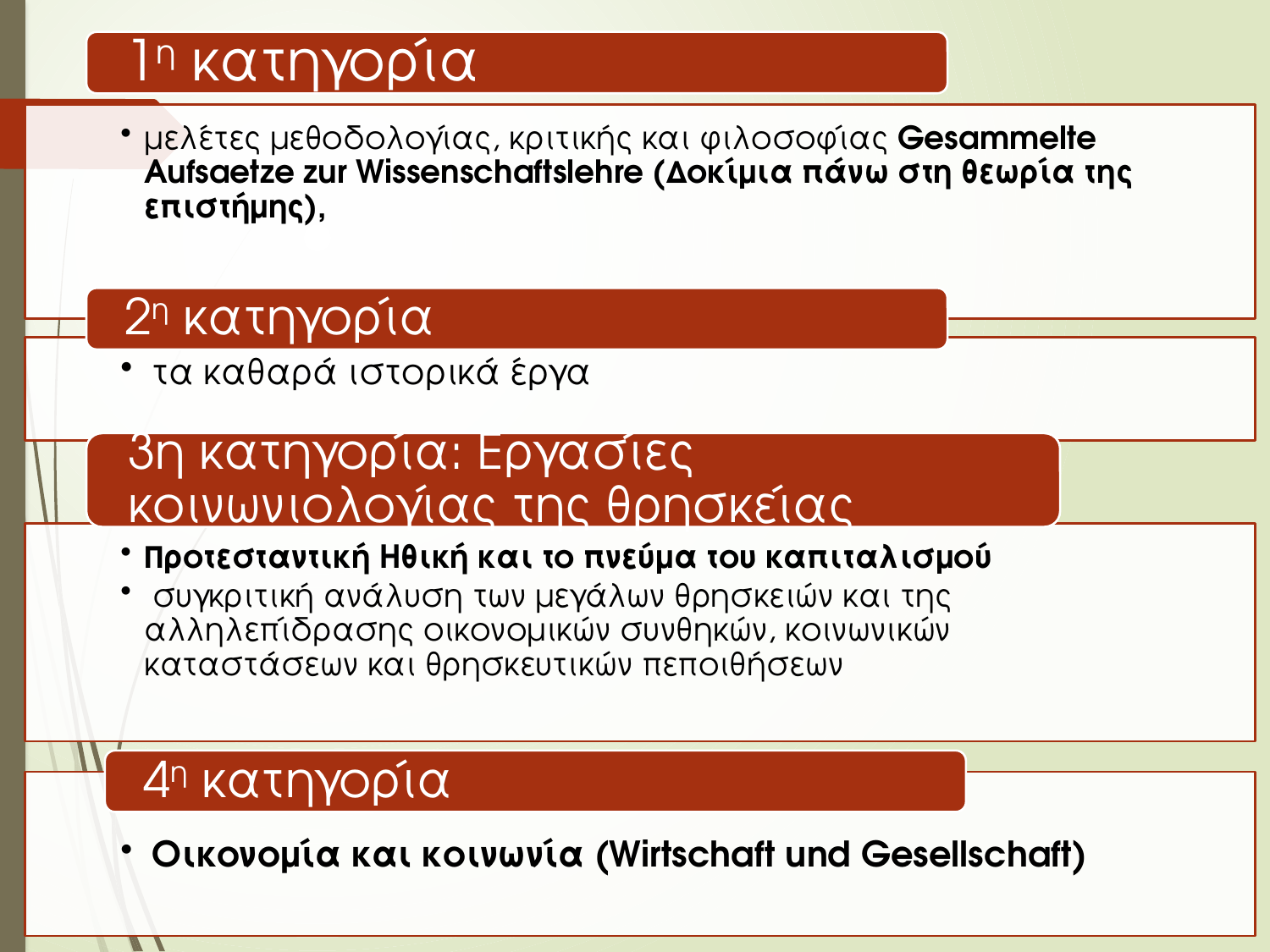

μελέτες μεθοδολογίας, κριτικής και φιλοσοφίας Gesammelte Aufsaetze zur Wissenschaftslehre (Δοκίμια πάνω στη θεωρία της επιστήμης),
1η κατηγορία
τα καθαρά ιστορικά έργα
2η κατηγορία
Προτεσταντική Ηθική και το πνεύμα του καπιταλισμού
 συγκριτική ανάλυση των μεγάλων θρησκειών και της αλληλεπίδρασης οικονομικών συνθηκών, κοινωνικών καταστάσεων και θρησκευτικών πεποιθήσεων

3η κατηγορία: Εργασίες κοινωνιολογίας της θρησκείας

Οικονομία και κοινωνία (Wirtschaft und Gesellschaft)

4η κατηγορία